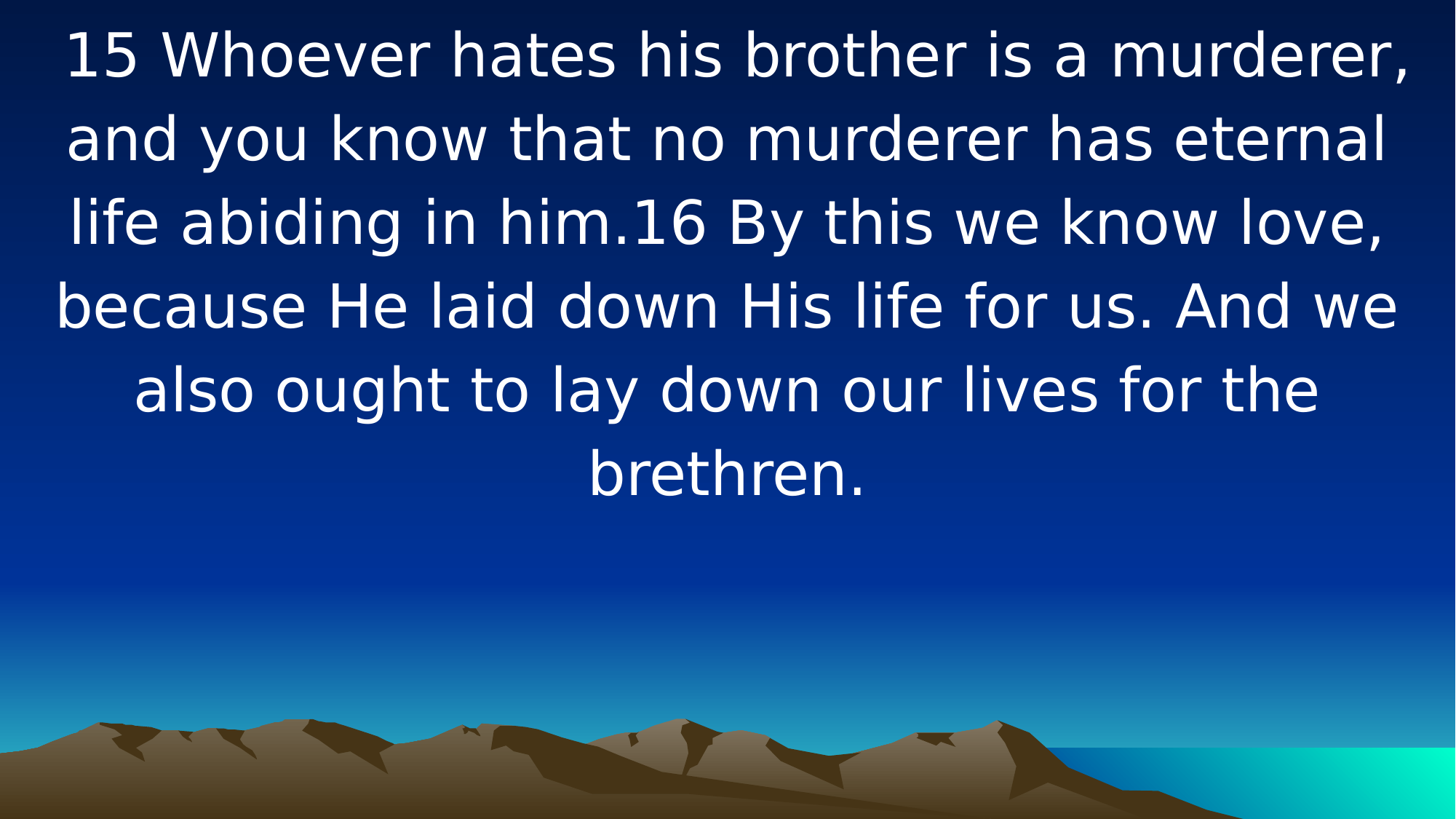

15 Whoever hates his brother is a murderer, and you know that no murderer has eternal life abiding in him.16 By this we know love, because He laid down His life for us. And we also ought to lay down our lives for the brethren.